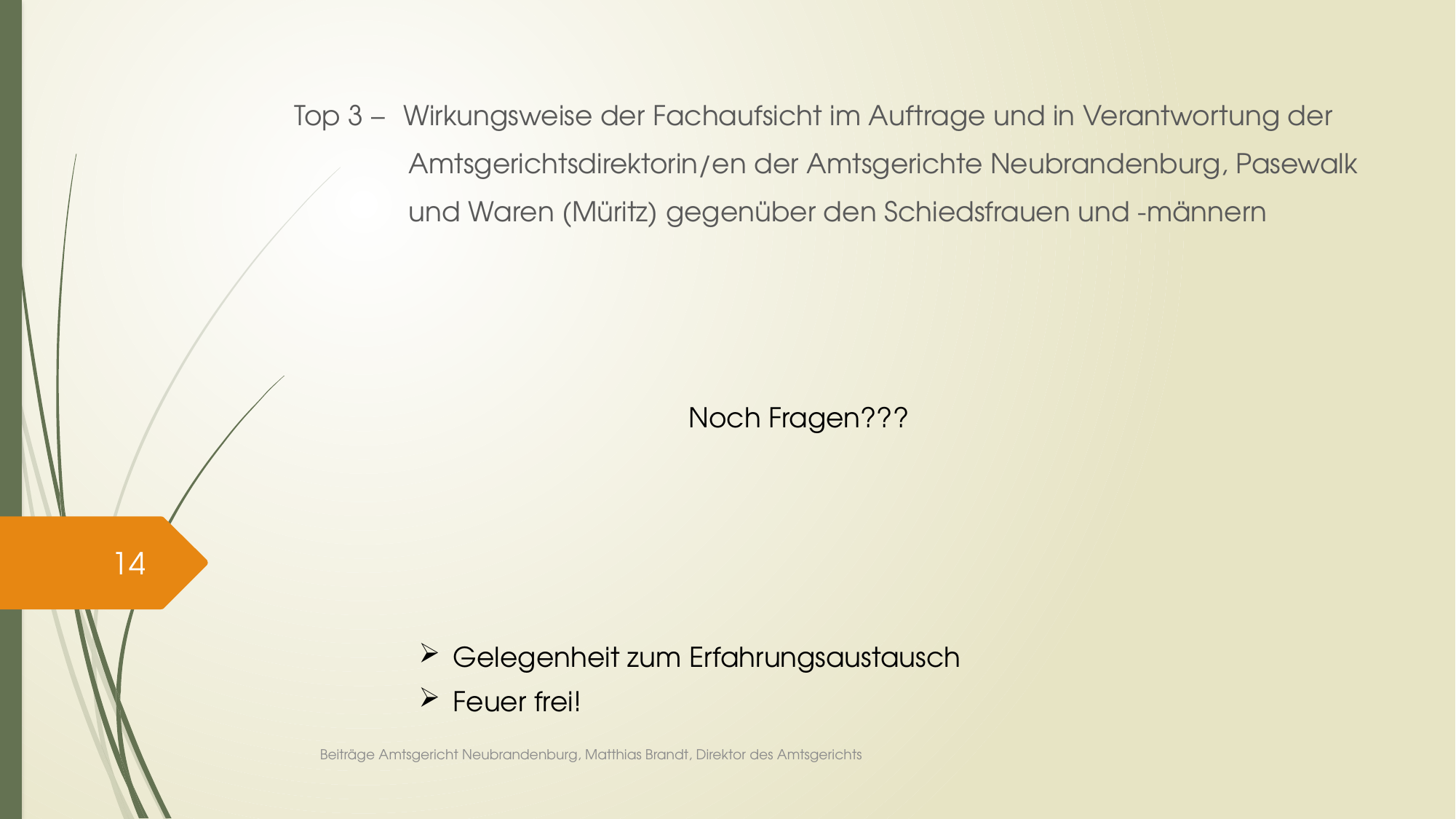

Top 3 – 	Wirkungsweise der Fachaufsicht im Auftrage und in Verantwortung der
               Amtsgerichtsdirektorin/en der Amtsgerichte Neubrandenburg, Pasewalk
               und Waren (Müritz) gegenüber den Schiedsfrauen und -männern
Noch Fragen???
14
Gelegenheit zum Erfahrungsaustausch
Feuer frei!
Beiträge Amtsgericht Neubrandenburg, Matthias Brandt, Direktor des Amtsgerichts